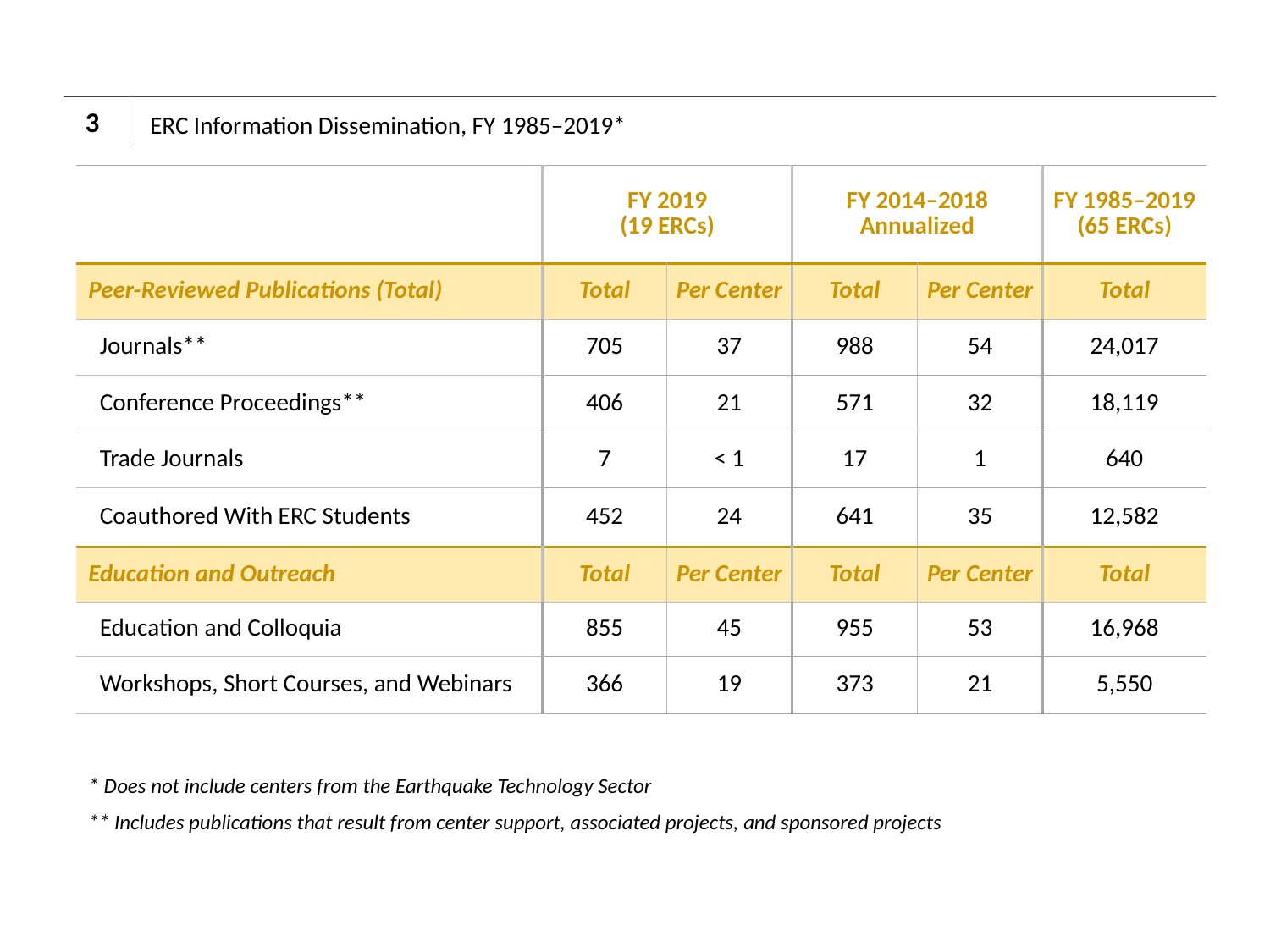

3
# ERC Information Dissemination, FY 1985–2019*
|  | FY 2019 (19 ERCs) |  | FY 2014–2018 Annualized |  | FY 1985–2019 (65 ERCs) |
| --- | --- | --- | --- | --- | --- |
| Peer-Reviewed Publications (Total) | Total | Per Center | Total | Per Center | Total |
| Journals\*\* | 705 | 37 | 988 | 54 | 24,017 |
| Conference Proceedings\*\* | 406 | 21 | 571 | 32 | 18,119 |
| Trade Journals | 7 | < 1 | 17 | 1 | 640 |
| Coauthored With ERC Students | 452 | 24 | 641 | 35 | 12,582 |
| Education and Outreach | Total | Per Center | Total | Per Center | Total |
| Education and Colloquia | 855 | 45 | 955 | 53 | 16,968 |
| Workshops, Short Courses, and Webinars | 366 | 19 | 373 | 21 | 5,550 |
* Does not include centers from the Earthquake Technology Sector
** Includes publications that result from center support, associated projects, and sponsored projects